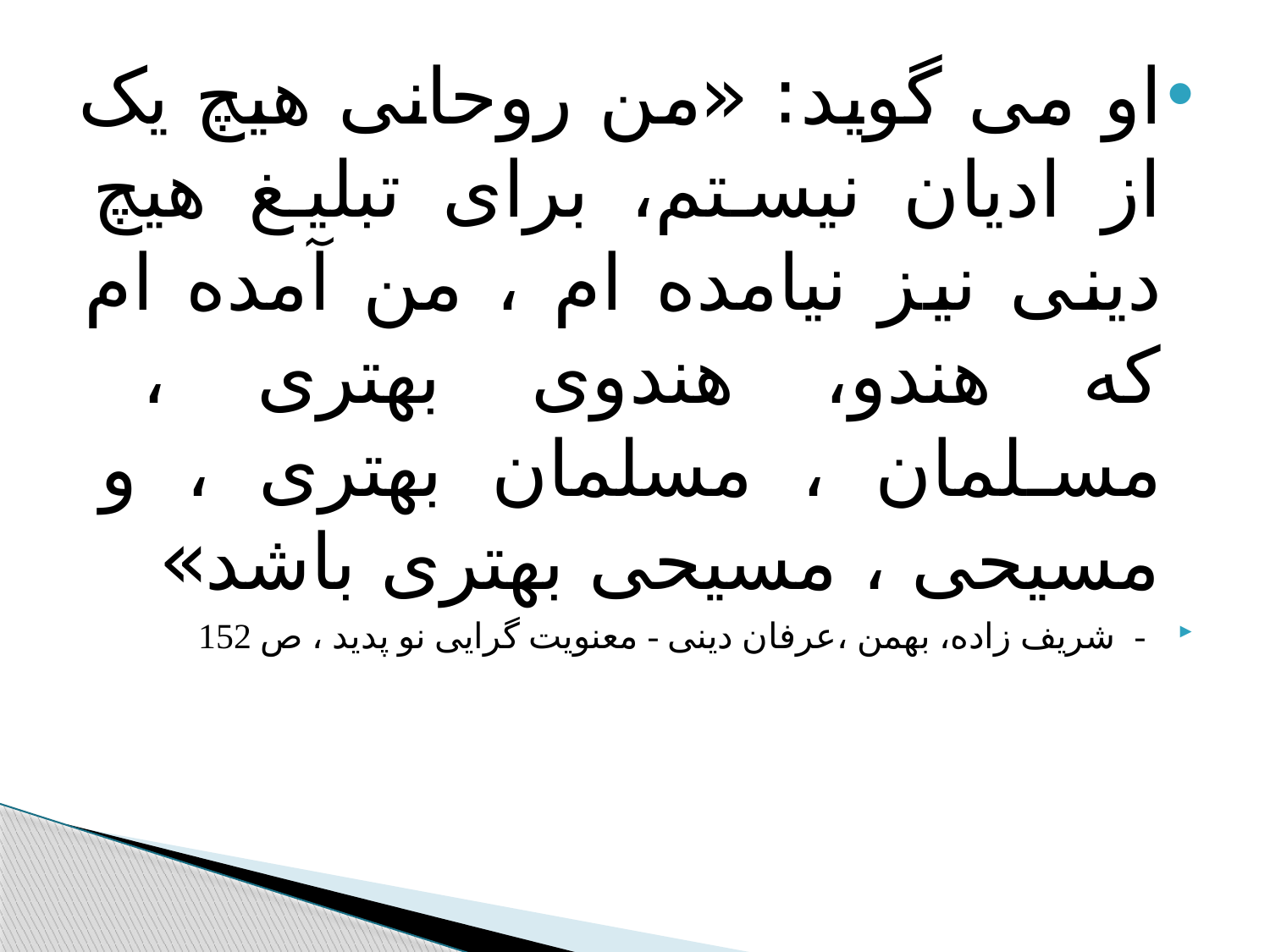

#
او می گوید: «من روحانی هیچ یک از ادیان نیستم، برای تبلیغ هیچ دینی نیز نیامده ام ، من آمده ام که هندو، هندوی بهتری ، مسلمان ، مسلمان بهتری ، و مسیحی ، مسیحی بهتری باشد»
-  شریف زاده، بهمن ،عرفان دینی - معنویت گرایی نو پدید ، ص 152